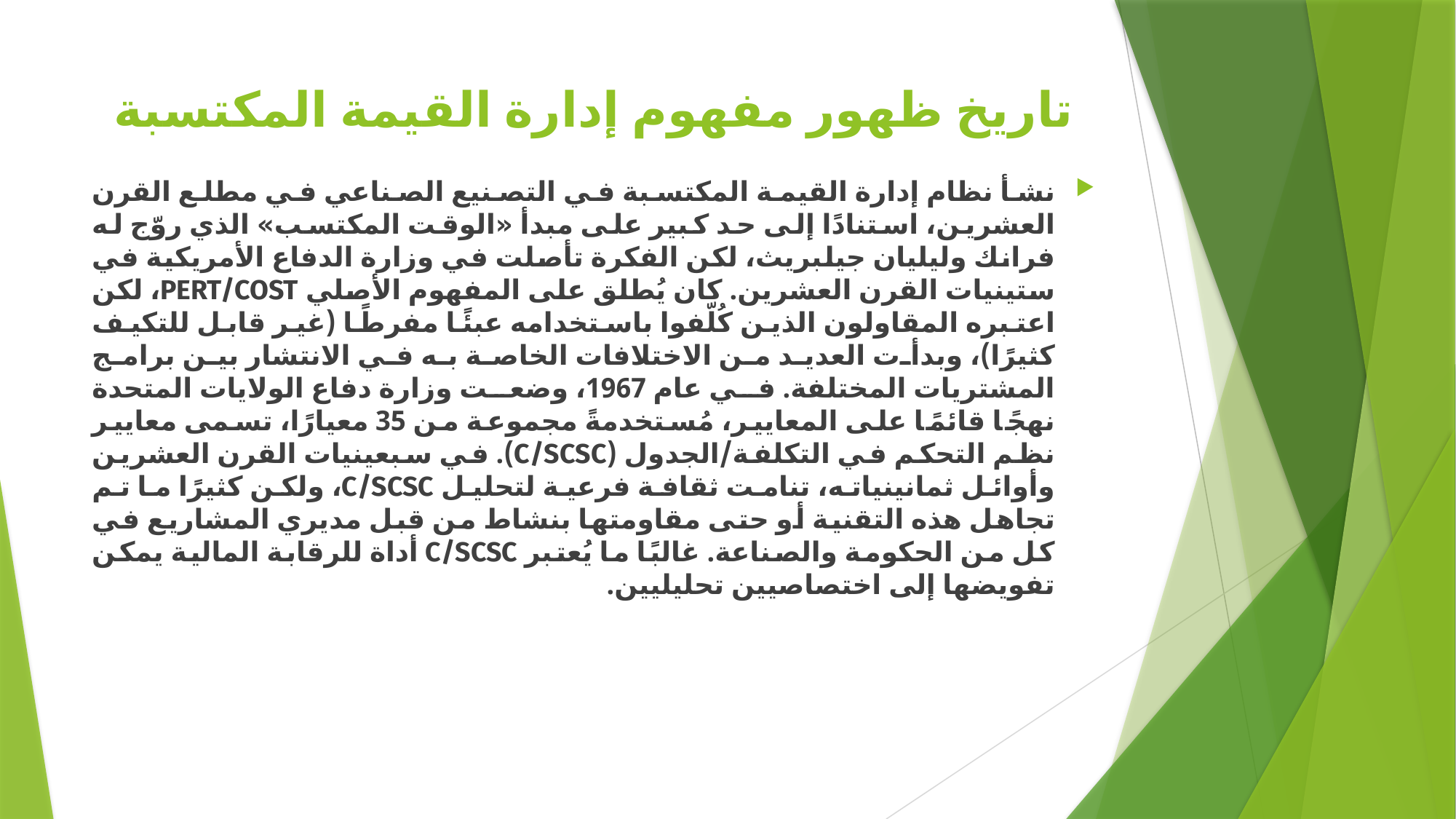

# تاريخ ظهور مفهوم إدارة القيمة المكتسبة
نشأ نظام إدارة القيمة المكتسبة في التصنيع الصناعي في مطلع القرن العشرين، استنادًا إلى حد كبير على مبدأ «الوقت المكتسب» الذي روّج له فرانك وليليان جيلبريث، لكن الفكرة تأصلت في وزارة الدفاع الأمريكية في ستينيات القرن العشرين. كان يُطلق على المفهوم الأصلي PERT/COST، لكن اعتبره المقاولون الذين كُلّفوا باستخدامه عبئًا مفرطًا (غير قابل للتكيف كثيرًا)، وبدأت العديد من الاختلافات الخاصة به في الانتشار بين برامج المشتريات المختلفة. في عام 1967، وضعت وزارة دفاع الولايات المتحدة نهجًا قائمًا على المعايير، مُستخدمةً مجموعة من 35 معيارًا، تسمى معايير نظم التحكم في التكلفة/الجدول (C/SCSC). في سبعينيات القرن العشرين وأوائل ثمانينياته، تنامت ثقافة فرعية لتحليل C/SCSC، ولكن كثيرًا ما تم تجاهل هذه التقنية أو حتى مقاومتها بنشاط من قبل مديري المشاريع في كل من الحكومة والصناعة. غالبًا ما يُعتبر C/SCSC أداة للرقابة المالية يمكن تفويضها إلى اختصاصيين تحليليين.